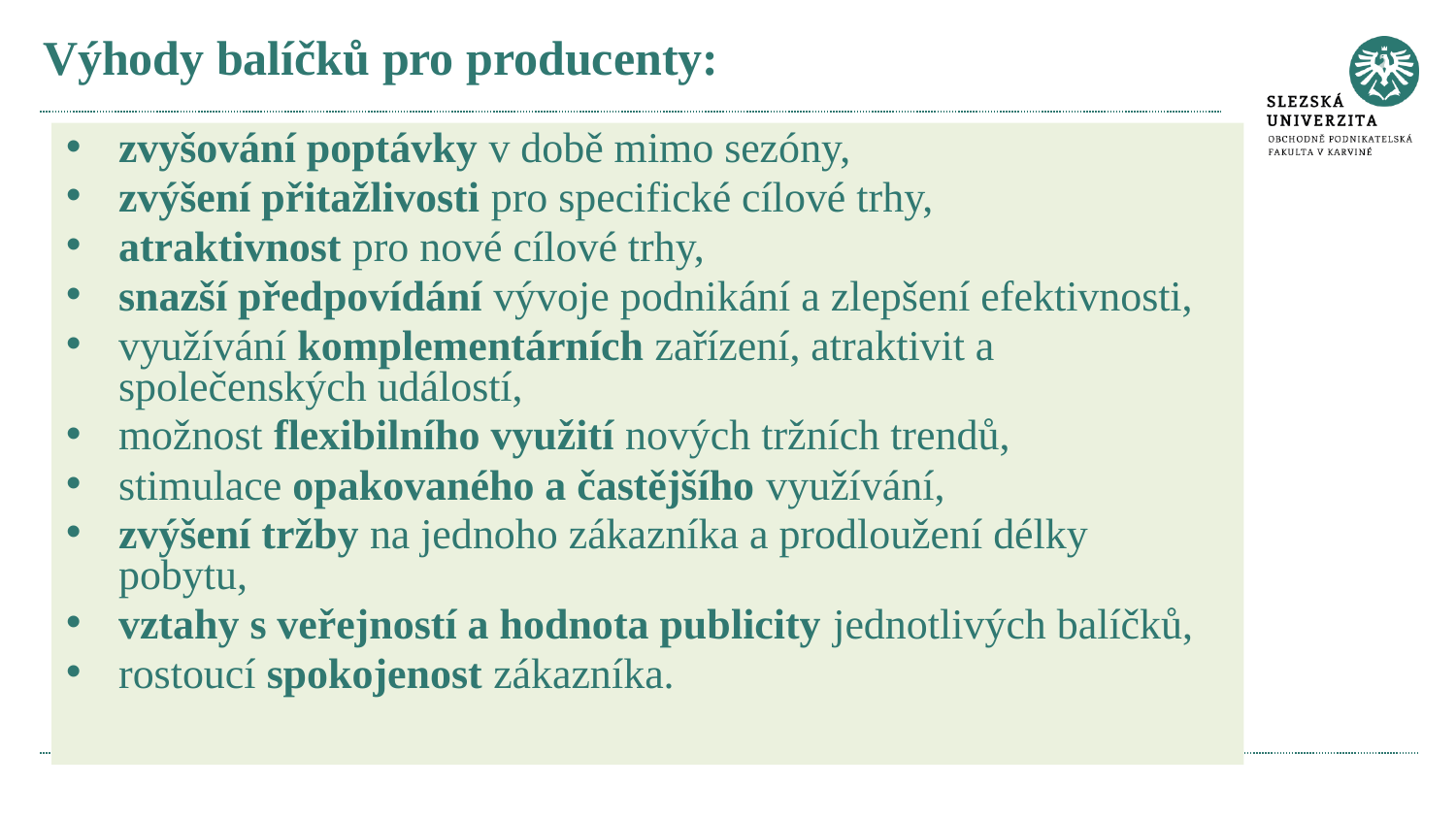

# Výhody balíčků pro producenty:
zvyšování poptávky v době mimo sezóny,
zvýšení přitažlivosti pro specifické cílové trhy,
atraktivnost pro nové cílové trhy,
snazší předpovídání vývoje podnikání a zlepšení efektivnosti,
využívání komplementárních zařízení, atraktivit a společenských událostí,
možnost flexibilního využití nových tržních trendů,
stimulace opakovaného a častějšího využívání,
zvýšení tržby na jednoho zákazníka a prodloužení délky pobytu,
vztahy s veřejností a hodnota publicity jednotlivých balíčků,
rostoucí spokojenost zákazníka.